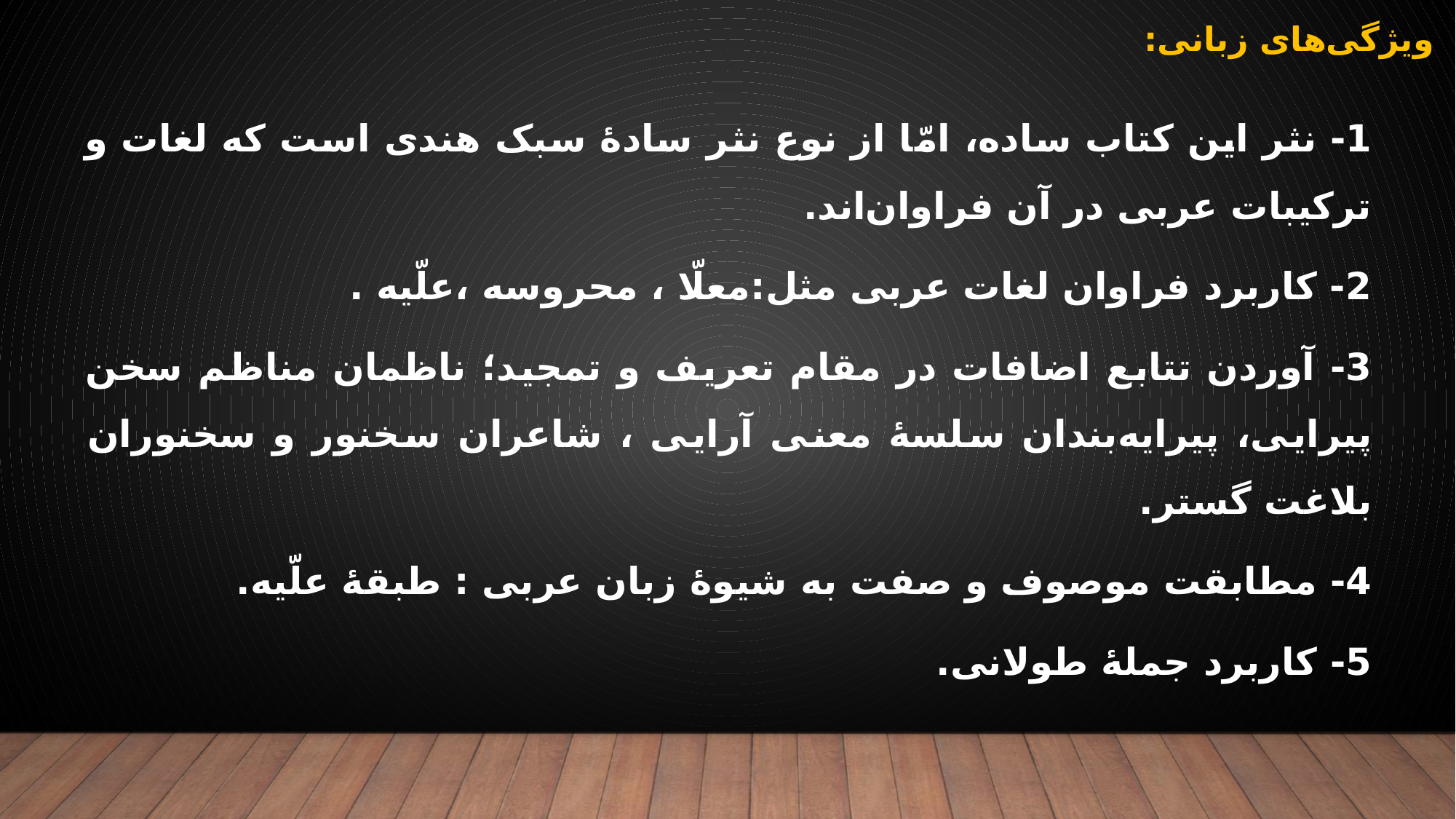

# ویژگی‌های زبانی:
1- نثر این کتاب ساده، امّا از نوع نثر سادۀ سبک هندی است که لغات و ترکیبات عربی در آن فراوان‌اند.
2- کاربرد فراوان لغات عربی مثل:معلّا ، محروسه ،علّیه .
3- آوردن تتابع اضافات در مقام تعریف و تمجید؛ ناظمان مناظم سخن پیرایی، پیرایه‌بندان سلسۀ معنی آرایی ، شاعران سخنور و سخنوران بلاغت گستر.
4- مطابقت موصوف و صفت به شیوۀ زبان عربی : طبقۀ علّیه.
5- کاربرد جملۀ طولانی.